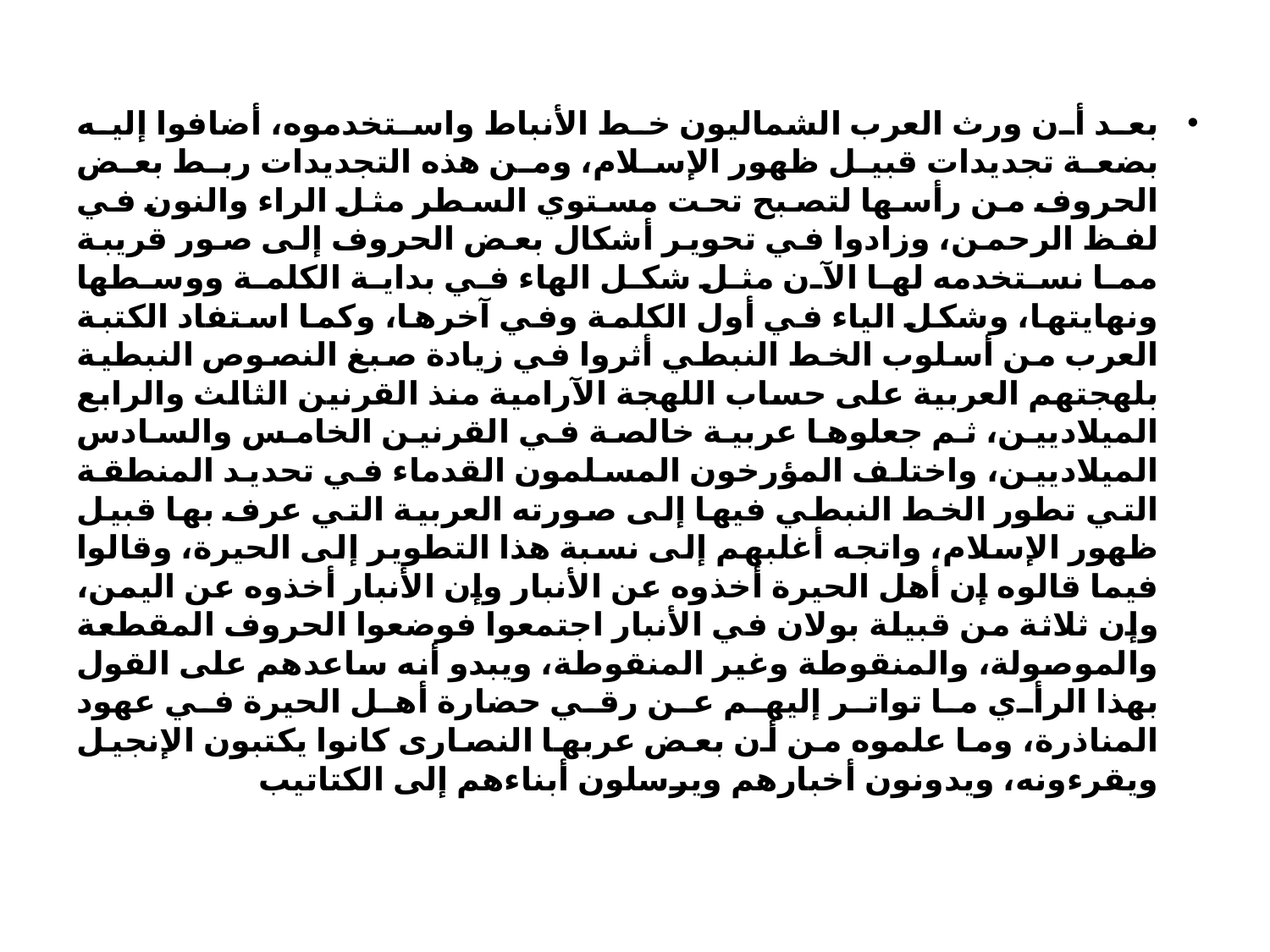

بعد أن ورث العرب الشماليون خط الأنباط واستخدموه، أضافوا إليه بضعة تجديدات قبيل ظهور الإسلام، ومن هذه التجديدات ربط بعض الحروف من رأسها لتصبح تحت مستوي السطر مثل الراء والنون في لفظ الرحمن، وزادوا في تحوير أشكال بعض الحروف إلى صور قريبة مما نستخدمه لها الآن مثل شكل الهاء في بداية الكلمة ووسطها ونهايتها، وشكل الياء في أول الكلمة وفي آخرها، وكما استفاد الكتبة العرب من أسلوب الخط النبطي أثروا في زيادة صبغ النصوص النبطية بلهجتهم العربية على حساب اللهجة الآرامية منذ القرنين الثالث والرابع الميلاديين، ثم جعلوها عربية خالصة في القرنين الخامس والسادس الميلاديين، واختلف المؤرخون المسلمون القدماء في تحديد المنطقة التي تطور الخط النبطي فيها إلى صورته العربية التي عرف بها قبيل ظهور الإسلام، واتجه أغلبهم إلى نسبة هذا التطوير إلى الحيرة، وقالوا فيما قالوه إن أهل الحيرة أخذوه عن الأنبار وإن الأنبار أخذوه عن اليمن، وإن ثلاثة من قبيلة بولان في الأنبار اجتمعوا فوضعوا الحروف المقطعة والموصولة، والمنقوطة وغير المنقوطة، ويبدو أنه ساعدهم على القول بهذا الرأي ما تواتر إليهم عن رقي حضارة أهل الحيرة في عهود المناذرة، وما علموه من أن بعض عربها النصارى كانوا يكتبون الإنجيل ويقرءونه، ويدونون أخبارهم ويرسلون أبناءهم إلى الكتاتيب